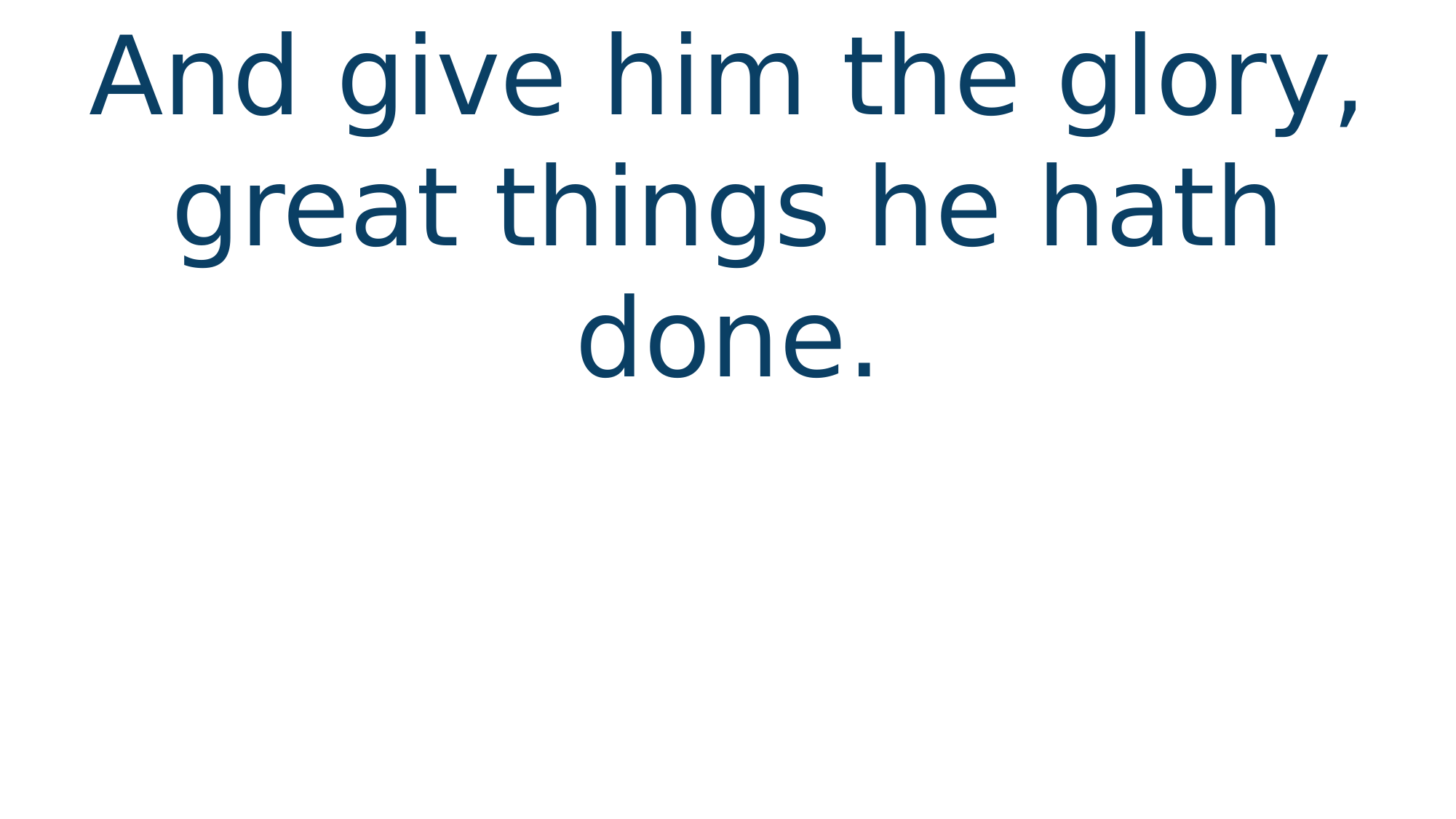

And give him the glory, great things he hath done.